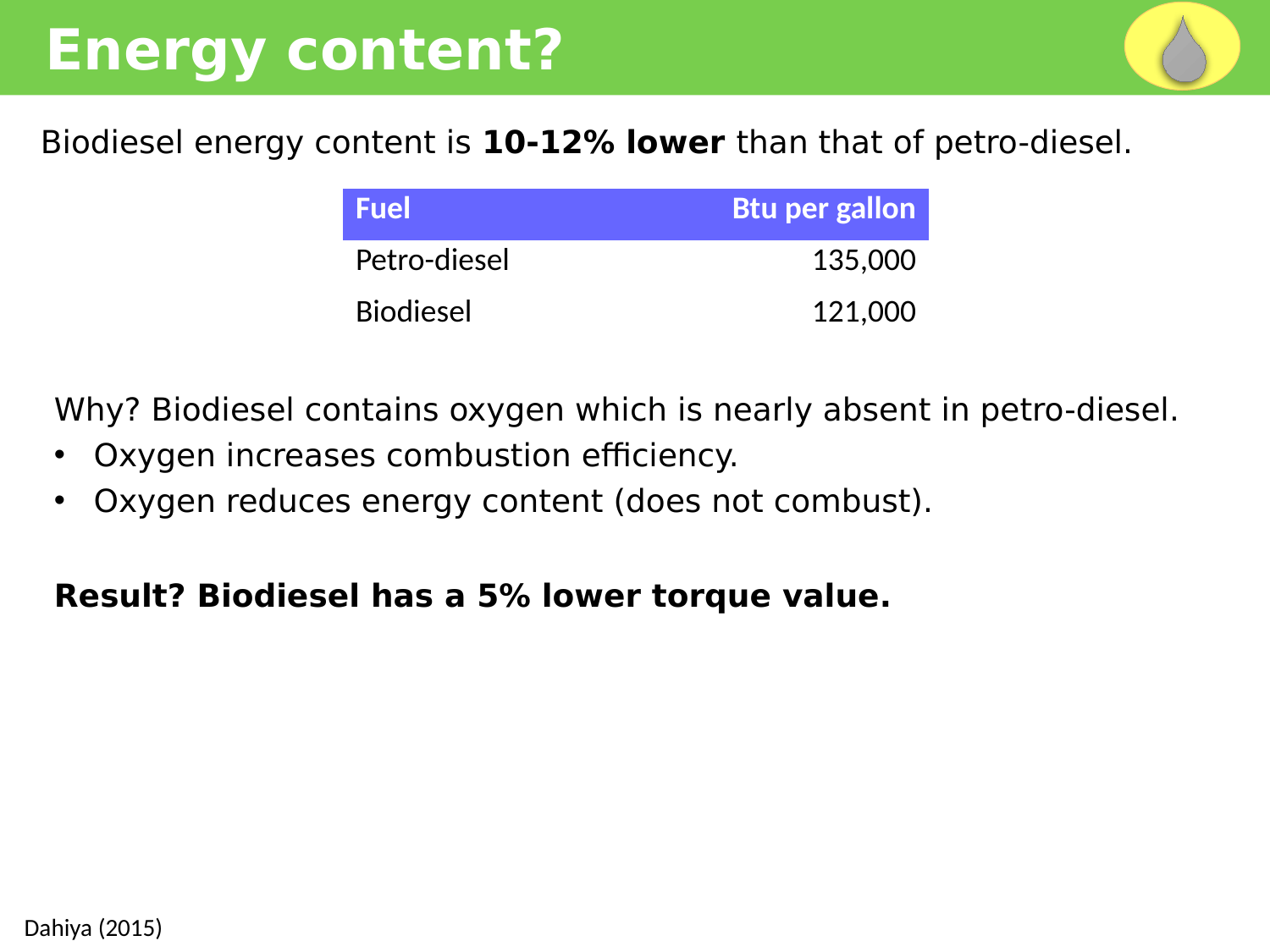

Energy content?
Biodiesel energy content is 10-12% lower than that of petro-diesel.
| Fuel | Btu per gallon |
| --- | --- |
| Petro-diesel | 135,000 |
| Biodiesel | 121,000 |
Why? Biodiesel contains oxygen which is nearly absent in petro-diesel.
Oxygen increases combustion efficiency.
Oxygen reduces energy content (does not combust).
Result? Biodiesel has a 5% lower torque value.
Dahiya (2015)